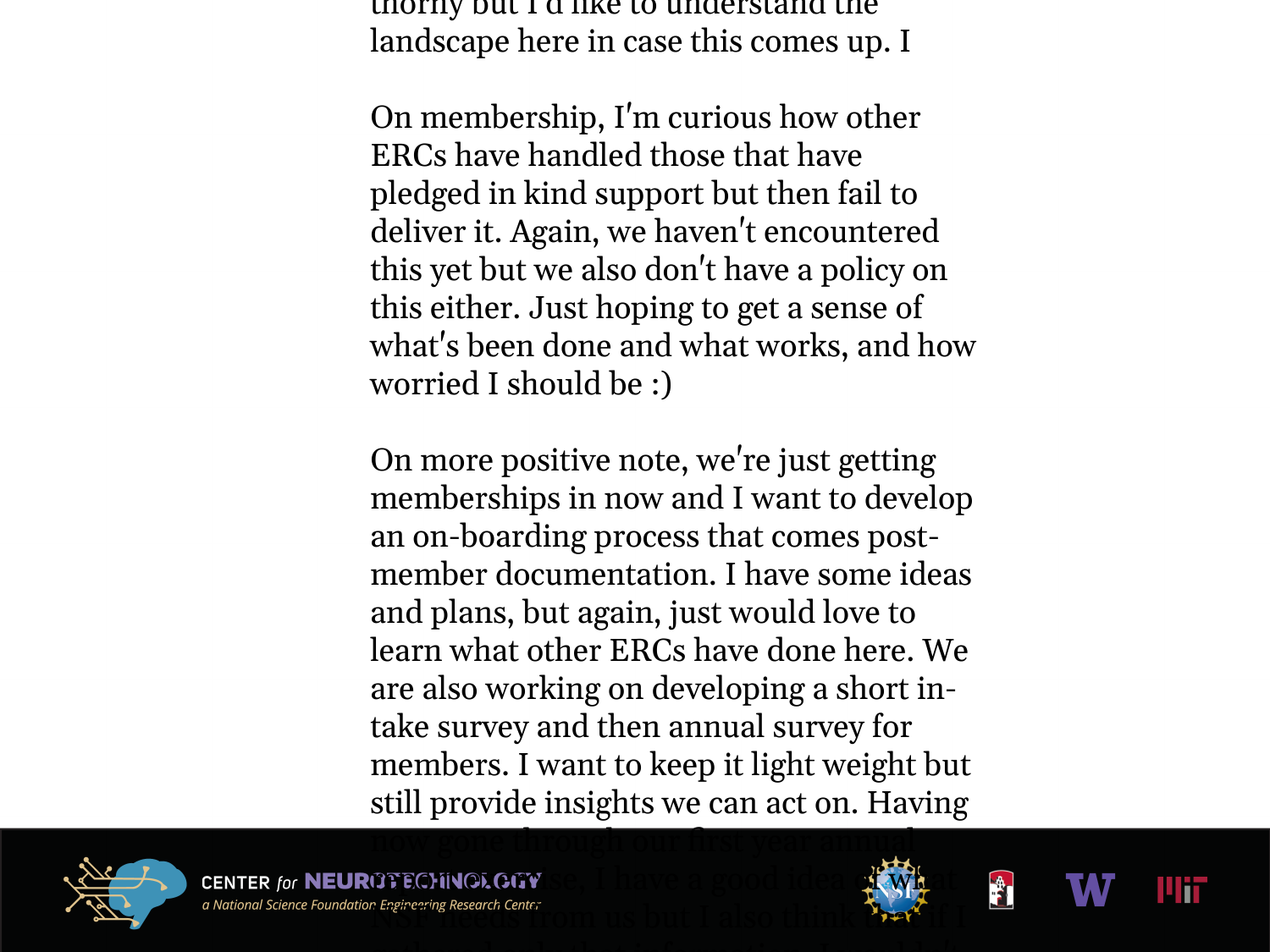

The things that are top of mind right now for me are around IP and membership. In terms of IP, I'm curious how other ERCs have handled revenue from licensing -- have they required that some portion come back to the ERC? And if so, how has that worked when one institution administers the ERC but the license belongs to one of the partner institutions. We have an IP Policy but it does not specify that any royalties come back to ATP-Bio. I suspect anything else raises issues that get thorny but I'd like to understand the landscape here in case this comes up. I

On membership, I'm curious how other ERCs have handled those that have pledged in kind support but then fail to deliver it. Again, we haven't encountered this yet but we also don't have a policy on this either. Just hoping to get a sense of what's been done and what works, and how worried I should be :)
On more positive note, we're just getting memberships in now and I want to develop an on-boarding process that comes post-member documentation. I have some ideas and plans, but again, just would love to learn what other ERCs have done here. We are also working on developing a short in-take survey and then annual survey for members. I want to keep it light weight but still provide insights we can act on. Having now gone through our first year annual report exercise, I have a good idea of what NSF needs from us but I also think that if I gathered only that information, I wouldn't necessarily have all I need either. Even generally understanding how other ERCs are doing some data gathering on member satisfaction/engagement would be helpful.

Other topics of interest: working with the SLC (we've had some growing pains here), IAB bylaws and practices, communication strategy.

I'm not sure that I can contribute this year to planning but hope to in the future.

Best,
Lindsey